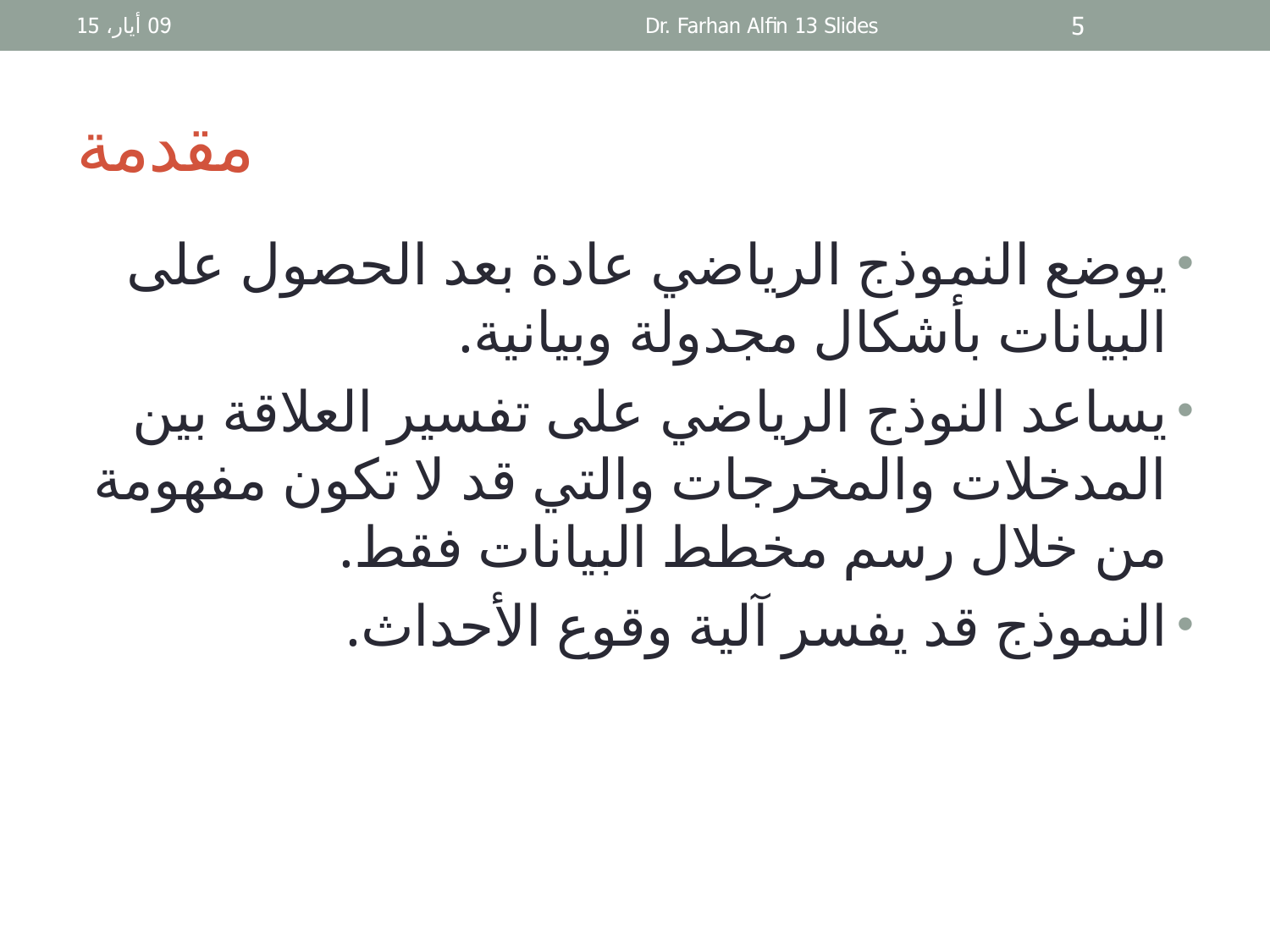

09 أيار، 15
Dr. Farhan Alfin 13 Slides
5
# مقدمة
يوضع النموذج الرياضي عادة بعد الحصول على البيانات بأشكال مجدولة وبيانية.
يساعد النوذج الرياضي على تفسير العلاقة بين المدخلات والمخرجات والتي قد لا تكون مفهومة من خلال رسم مخطط البيانات فقط.
النموذج قد يفسر آلية وقوع الأحداث.